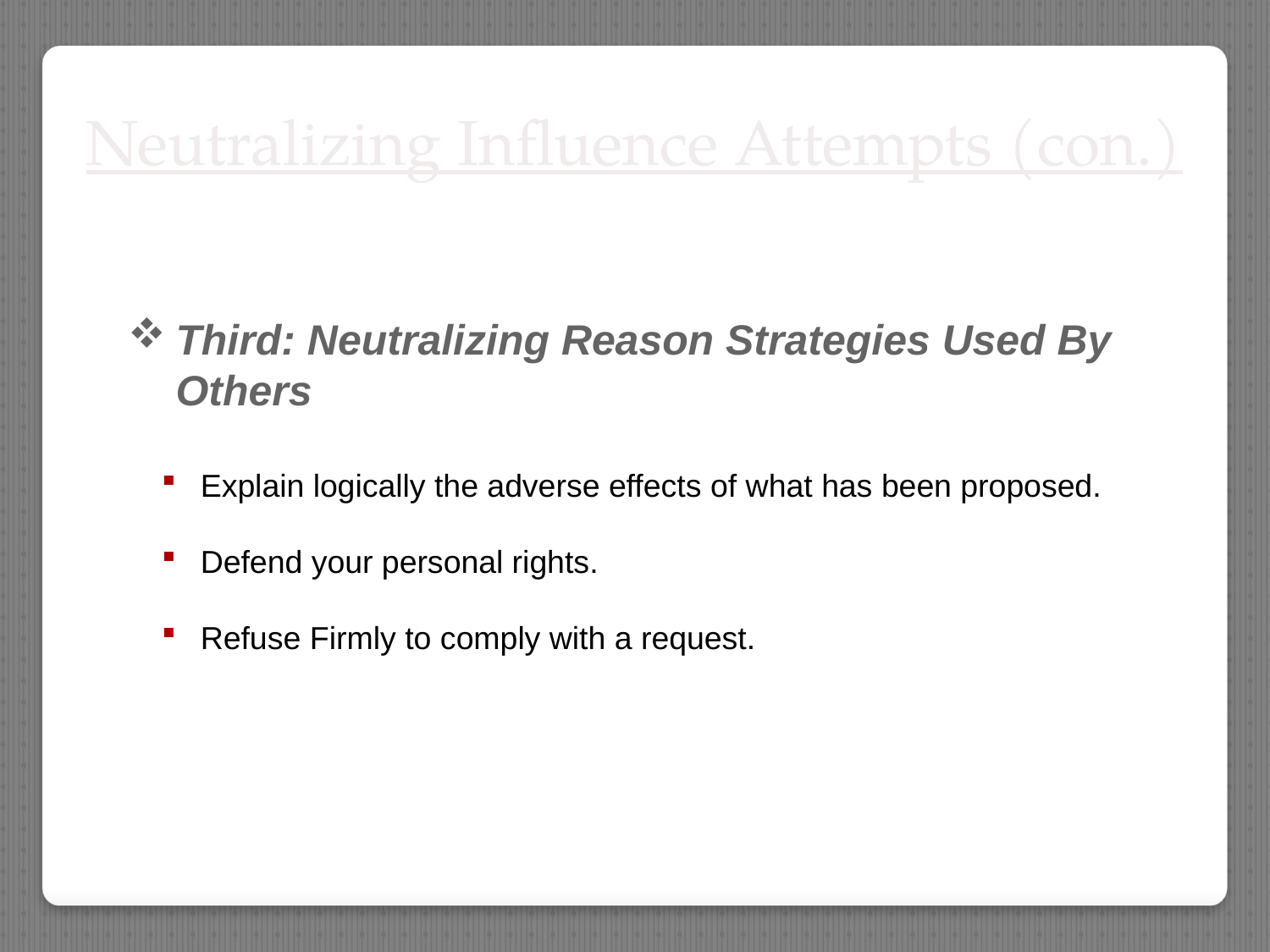

Neutralizing Influence Attempts (con.)
Third: Neutralizing Reason Strategies Used By Others

 Explain logically the adverse effects of what has been proposed.

 Defend your personal rights.

 Refuse Firmly to comply with a request.